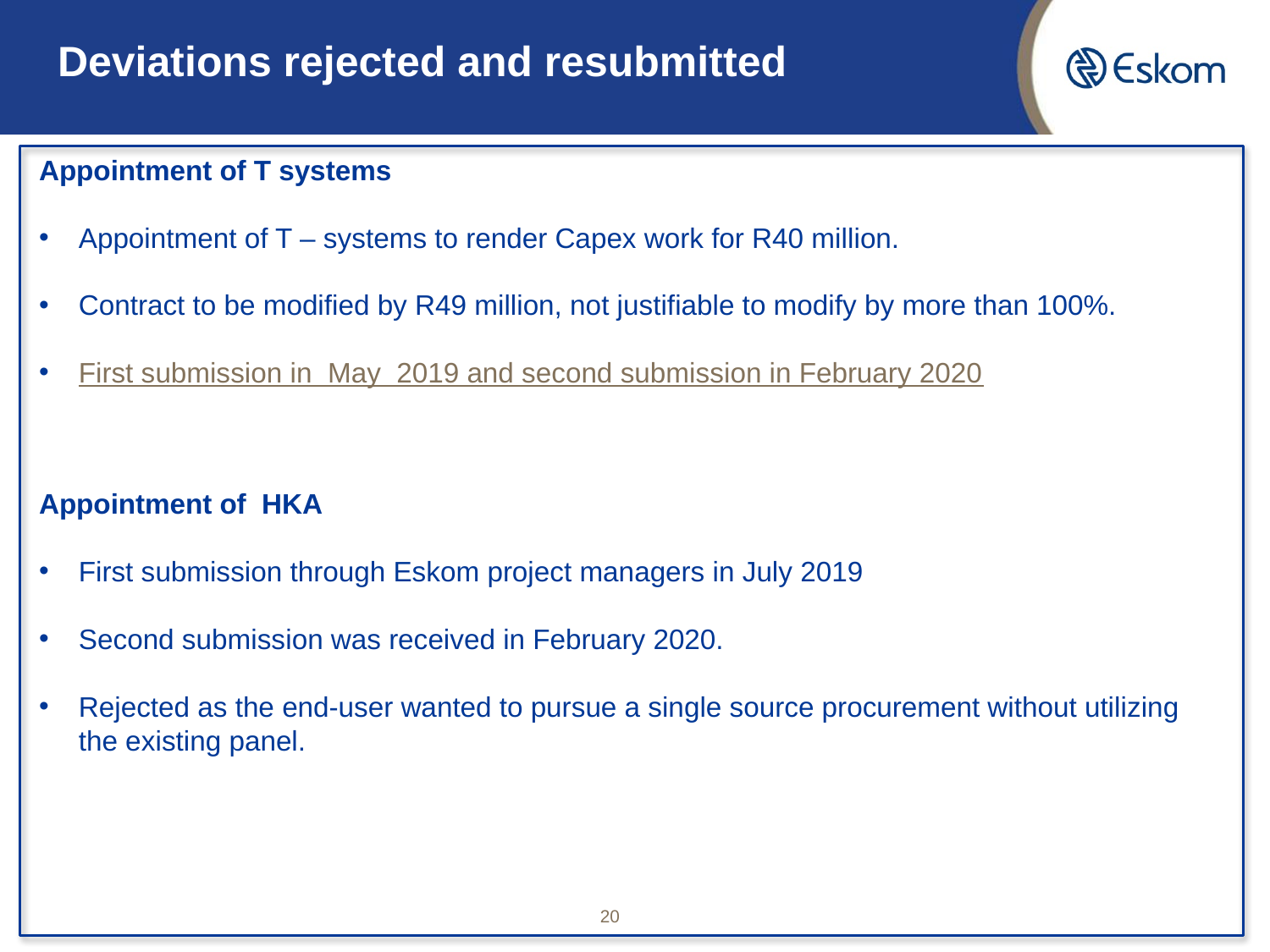

Deviations rejected and resubmitted

Appointment of T systems

Appointment of T – systems to render Capex work for R40 million.

Contract to be modified by R49 million, not justifiable to modify by more than 100%.

First submission in  May  2019 and second submission in February 2020

Appointment of  HKA

First submission through Eskom project managers in July 2019

Second submission was received in February 2020.

Rejected as the end-user wanted to pursue a single source procurement without utilizing the existing panel.

20